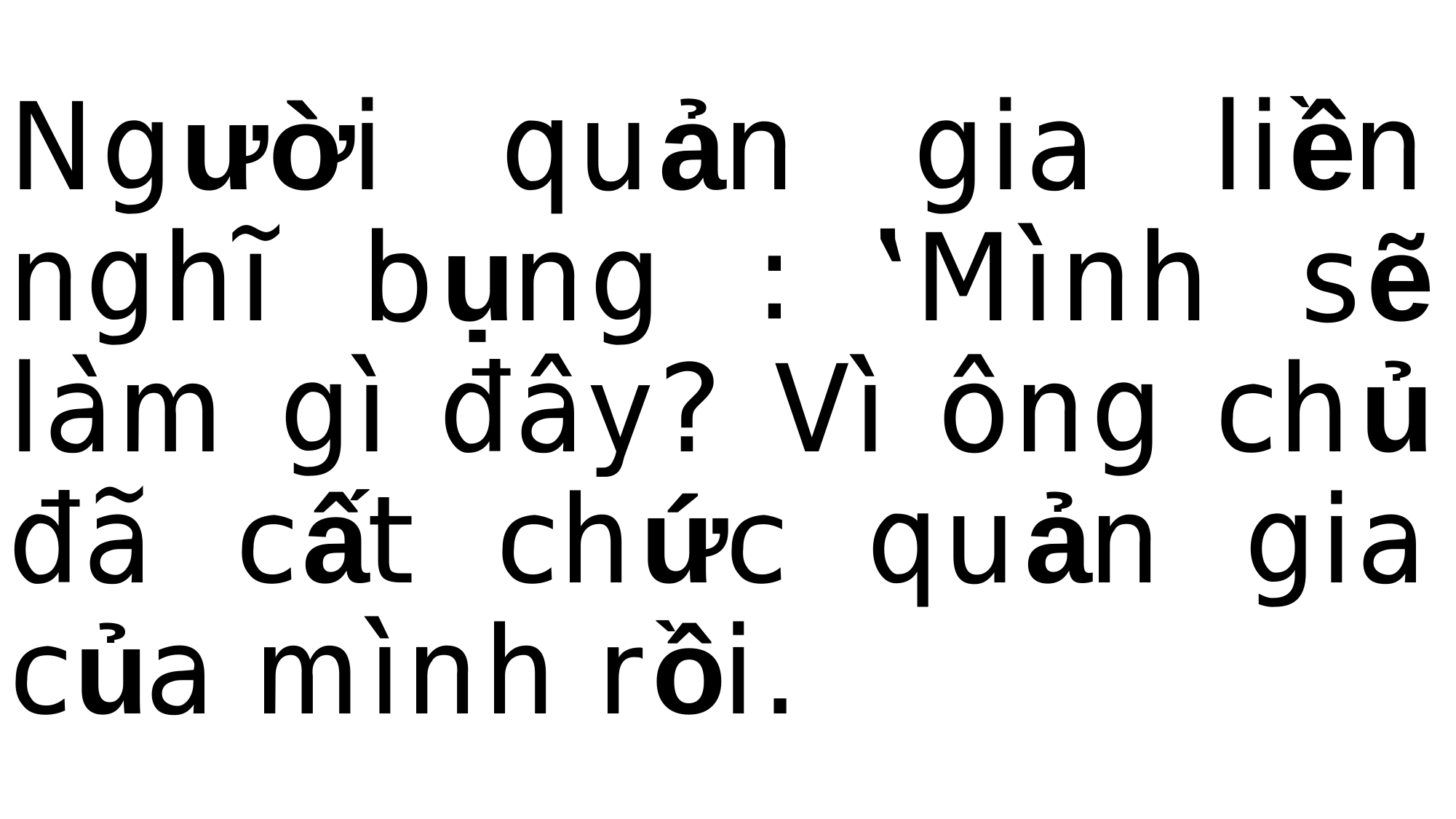

# Người quản gia liền nghĩ bụng : ‘Mình sẽ làm gì đây? Vì ông chủ đã cất chức quản gia của mình rồi.